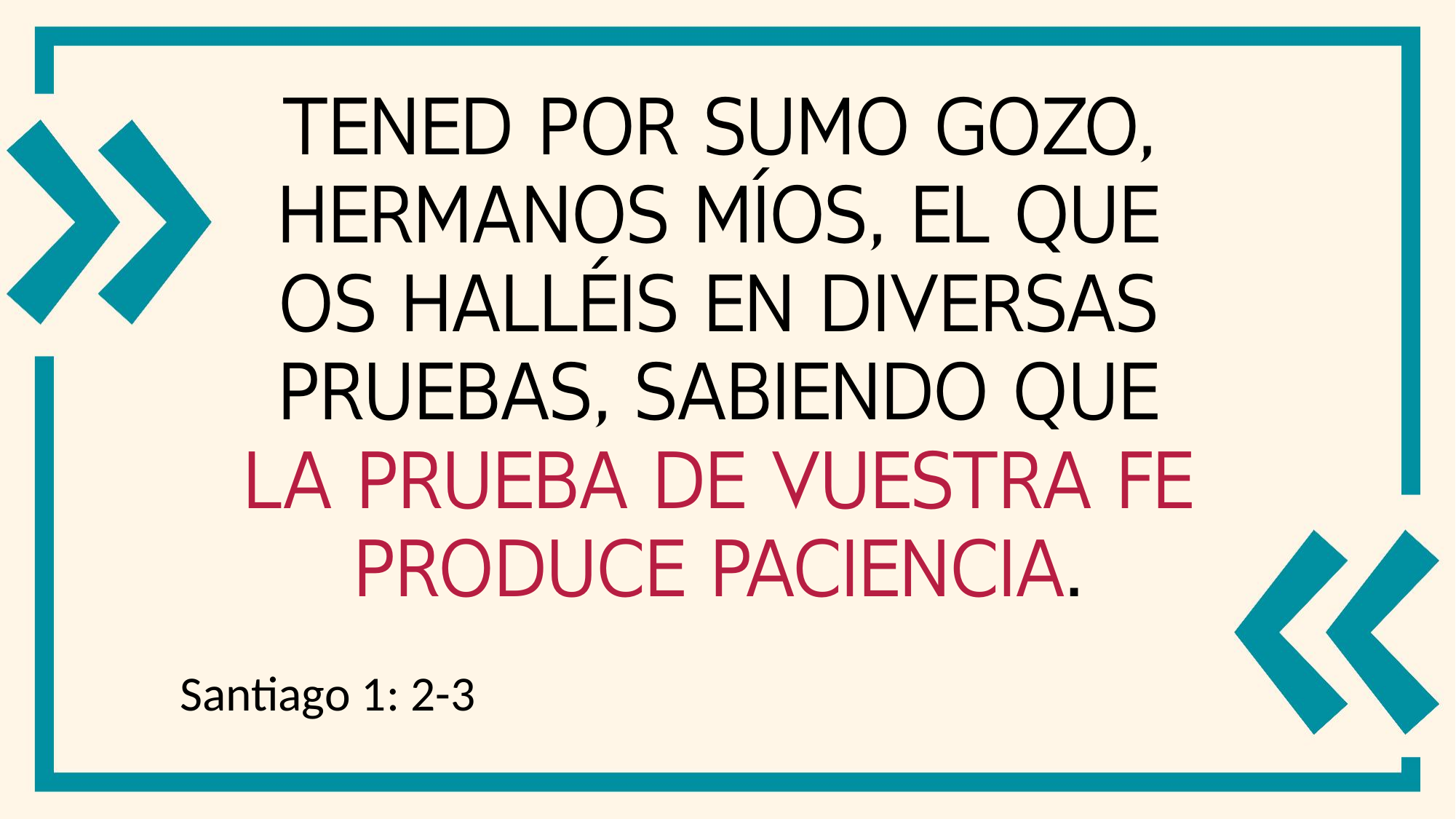

# Tened por sumo gozo, hermanos míos, el que os halléis en diversas pruebas, sabiendo que la prueba de vuestra fe produce paciencia.
Santiago 1: 2-3